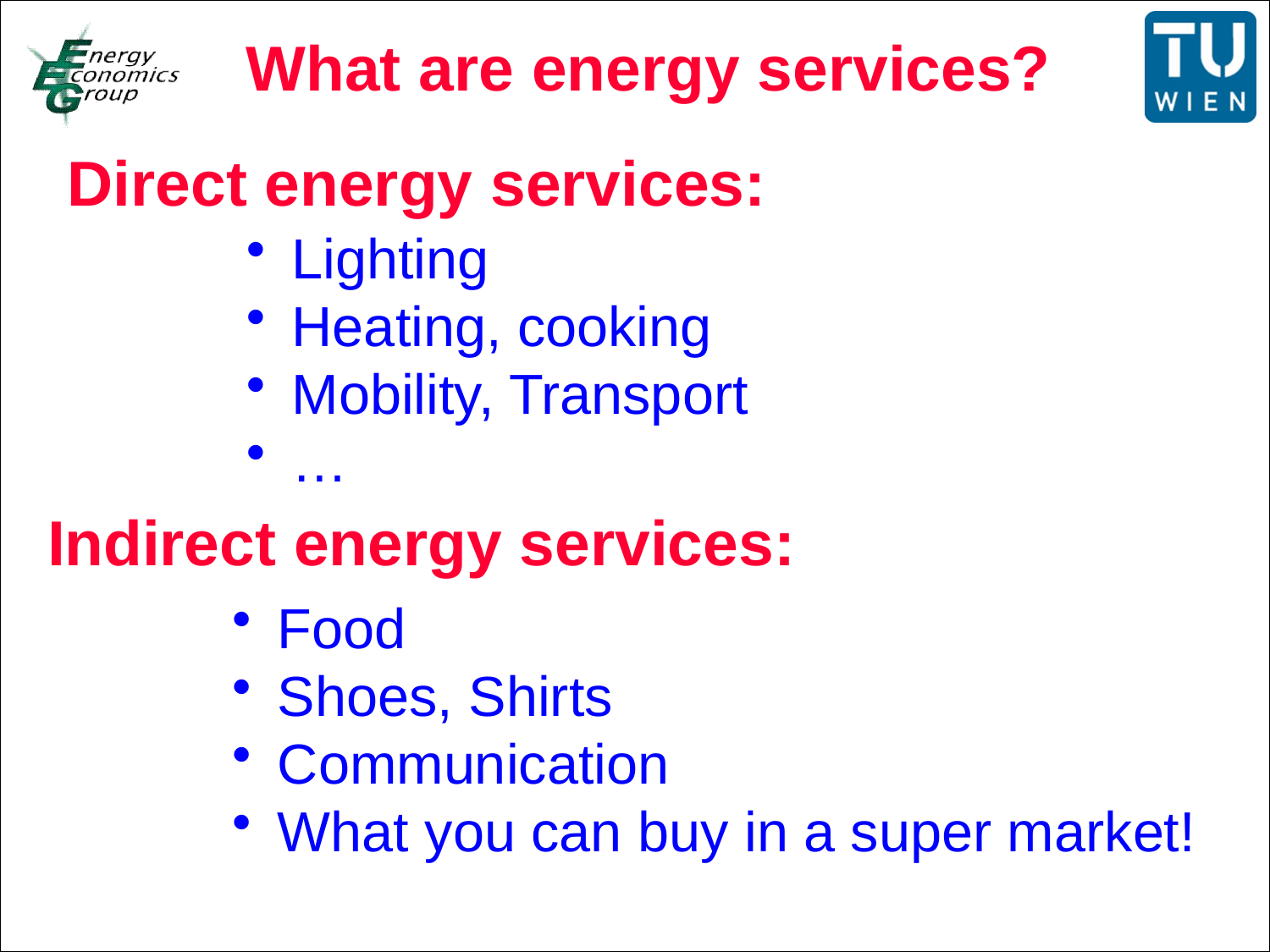

What are energy services?
Direct energy services:
 Lighting
 Heating, cooking
 Mobility, Transport
 …
Indirect energy services:
 Food
 Shoes, Shirts
 Communication
 What you can buy in a super market!